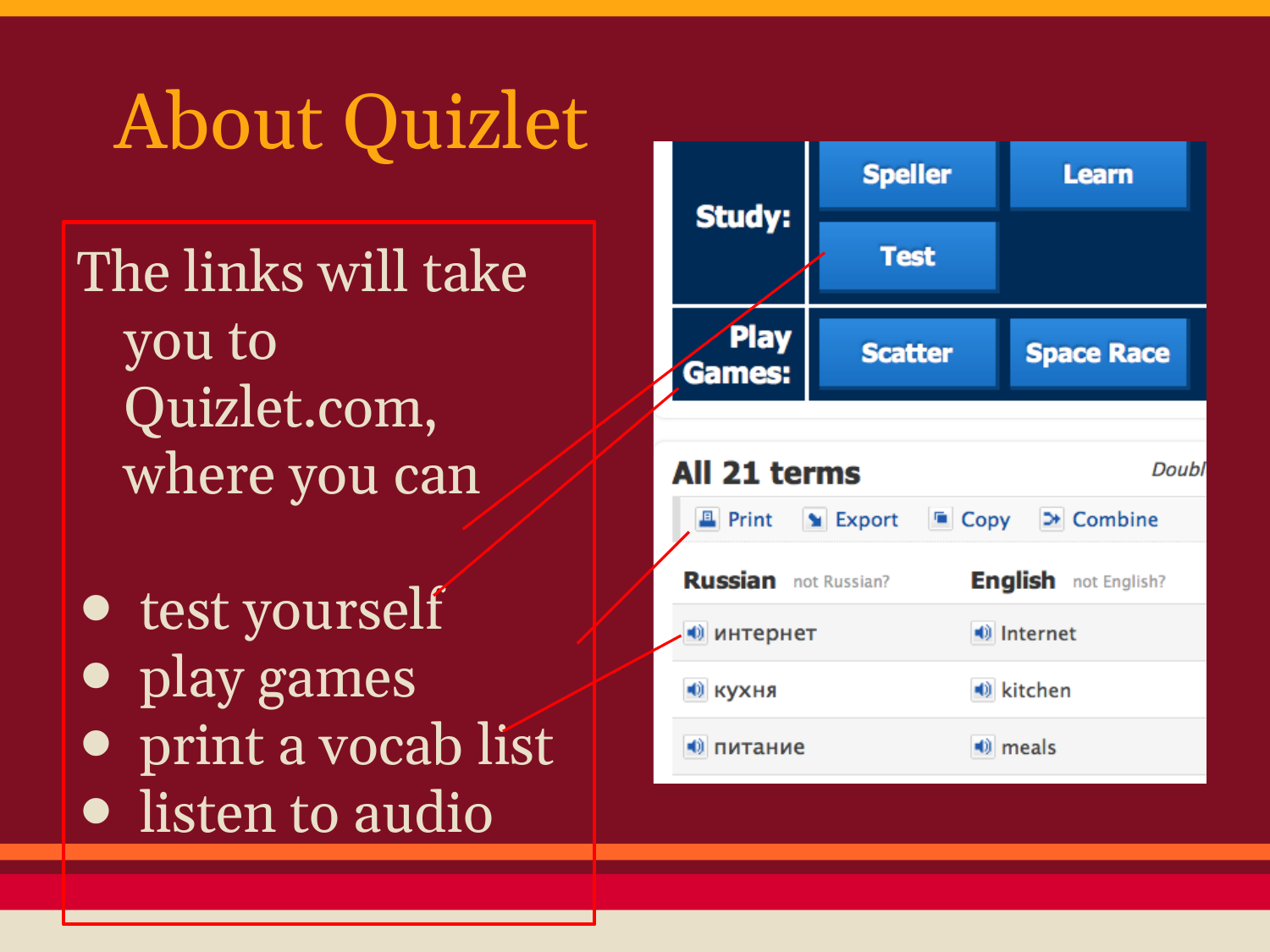

# About Quizlet

The links will take you to Quizlet.com, where you can

test yourself
play games
print a vocab list
listen to audio